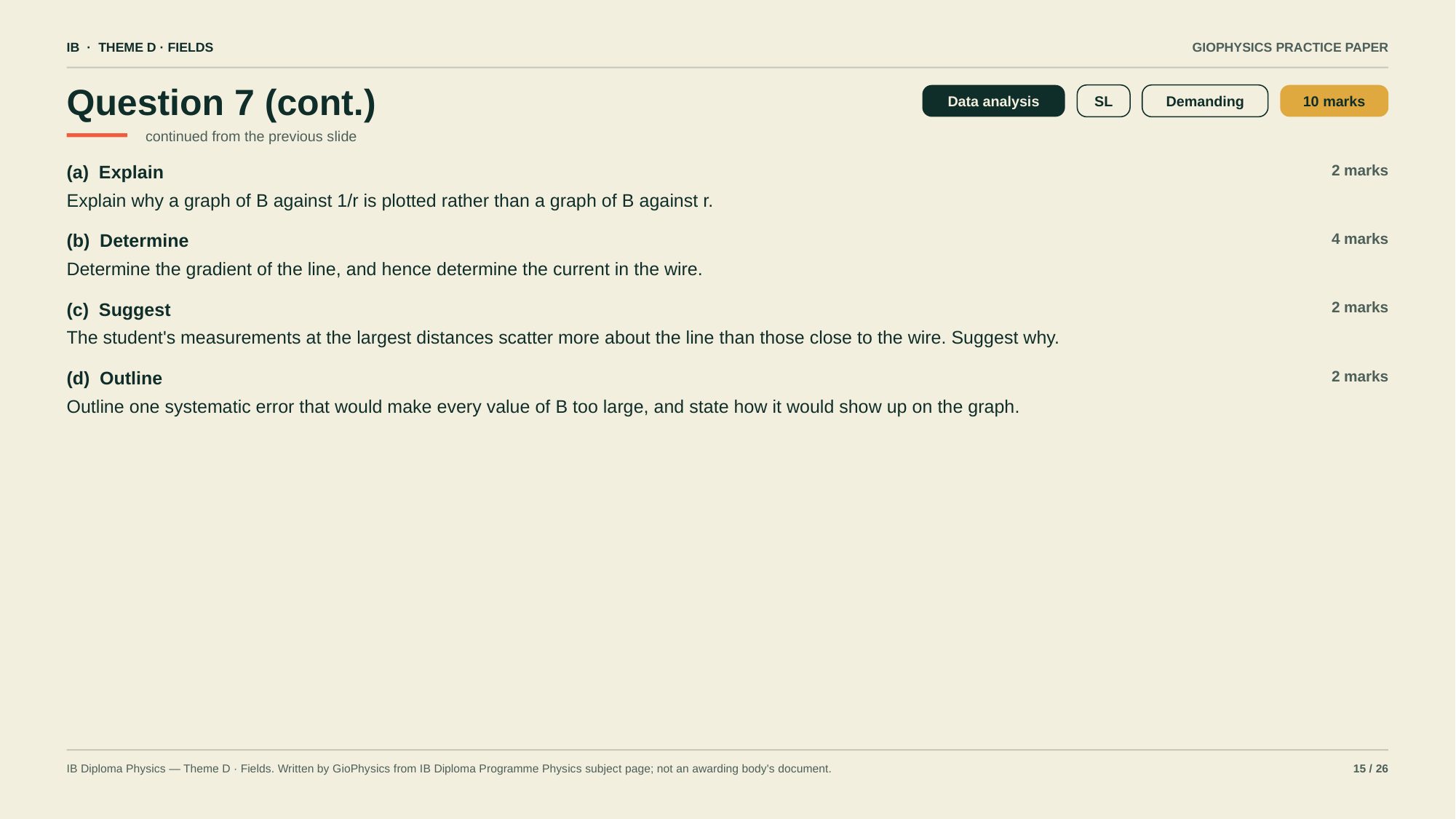

IB  ·  THEME D · FIELDS
GIOPHYSICS PRACTICE PAPER

Question 7 (cont.)

Data analysis

SL

Demanding

10 marks
continued from the previous slide

(a)  Explain
2 marks
Explain why a graph of B against 1/r is plotted rather than a graph of B against r.
(b)  Determine
4 marks
Determine the gradient of the line, and hence determine the current in the wire.
(c)  Suggest
2 marks
The student's measurements at the largest distances scatter more about the line than those close to the wire. Suggest why.
(d)  Outline
2 marks
Outline one systematic error that would make every value of B too large, and state how it would show up on the graph.

IB Diploma Physics — Theme D · Fields. Written by GioPhysics from IB Diploma Programme Physics subject page; not an awarding body's document.
15 / 26